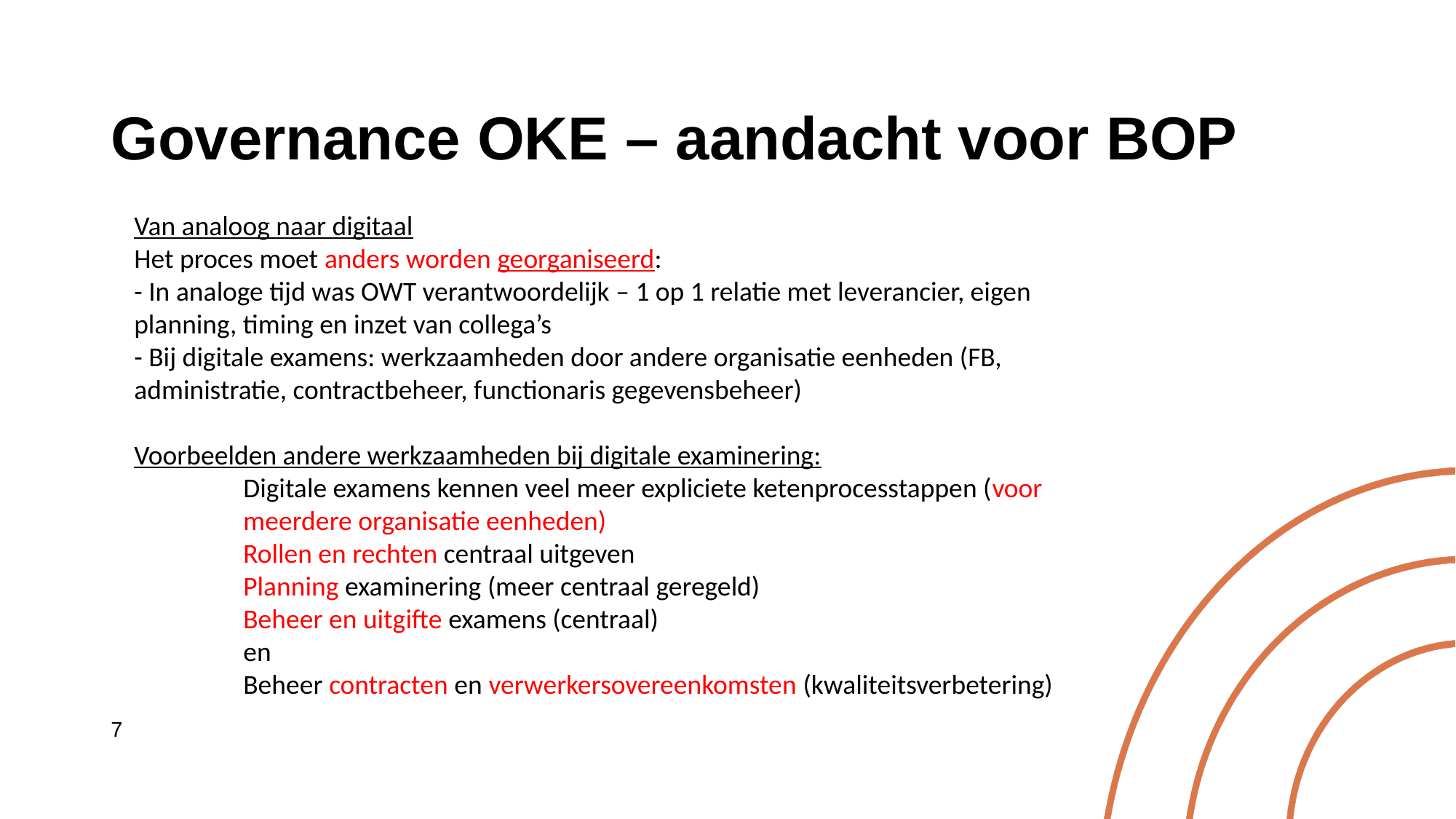

# Governance OKE – aandacht voor BOP
Van analoog naar digitaal
Het proces moet anders worden georganiseerd:
- In analoge tijd was OWT verantwoordelijk – 1 op 1 relatie met leverancier, eigen planning, timing en inzet van collega’s
- Bij digitale examens: werkzaamheden door andere organisatie eenheden (FB, administratie, contractbeheer, functionaris gegevensbeheer)

Voorbeelden andere werkzaamheden bij digitale examinering:
	Digitale examens kennen veel meer expliciete ketenprocesstappen (voor
	meerdere organisatie eenheden)
	Rollen en rechten centraal uitgeven
	Planning examinering (meer centraal geregeld)
	Beheer en uitgifte examens (centraal)
	en
	Beheer contracten en verwerkersovereenkomsten (kwaliteitsverbetering)
7